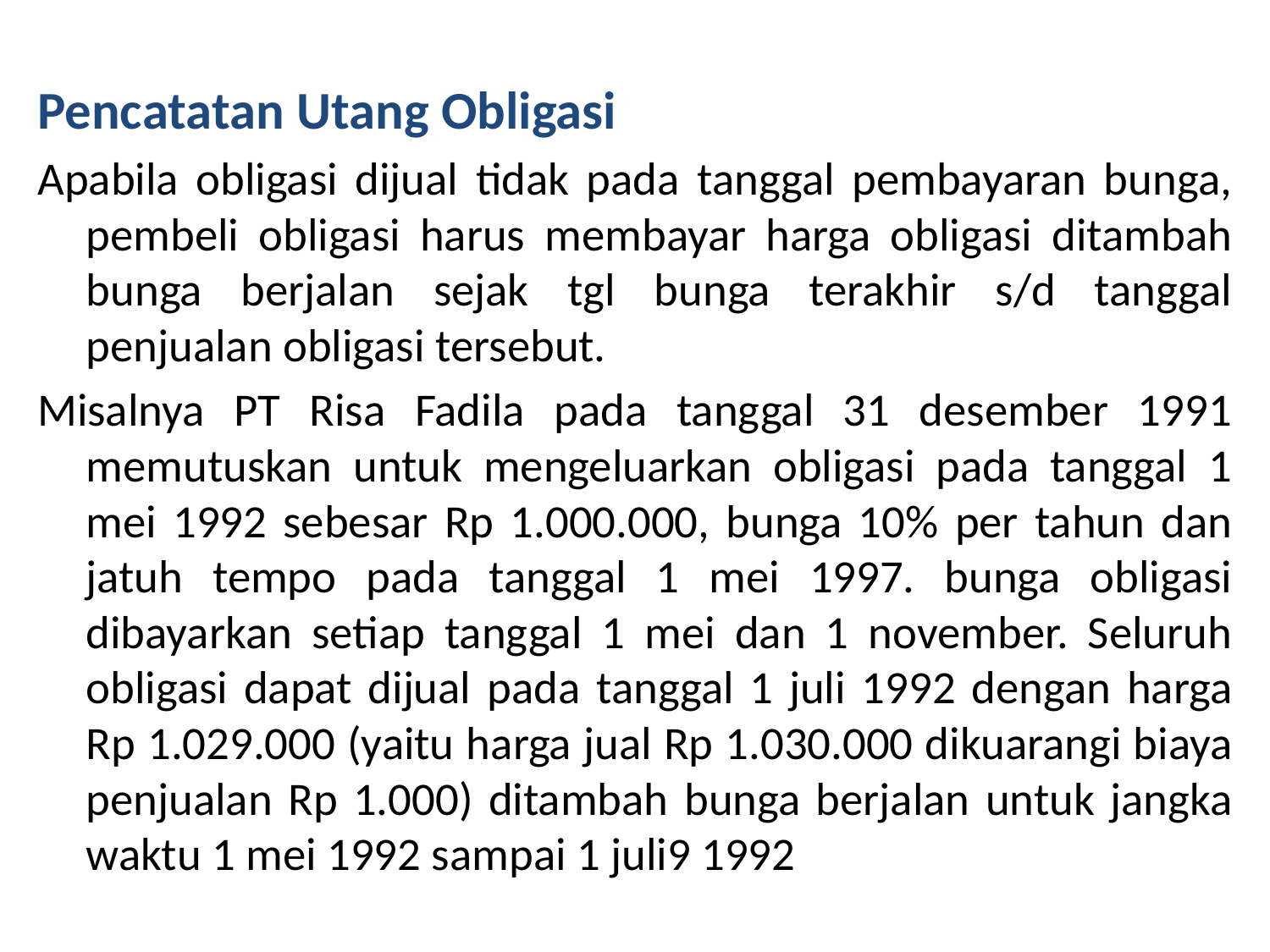

Pencatatan Utang Obligasi
Apabila obligasi dijual tidak pada tanggal pembayaran bunga, pembeli obligasi harus membayar harga obligasi ditambah bunga berjalan sejak tgl bunga terakhir s/d tanggal penjualan obligasi tersebut.
Misalnya PT Risa Fadila pada tanggal 31 desember 1991 memutuskan untuk mengeluarkan obligasi pada tanggal 1 mei 1992 sebesar Rp 1.000.000, bunga 10% per tahun dan jatuh tempo pada tanggal 1 mei 1997. bunga obligasi dibayarkan setiap tanggal 1 mei dan 1 november. Seluruh obligasi dapat dijual pada tanggal 1 juli 1992 dengan harga Rp 1.029.000 (yaitu harga jual Rp 1.030.000 dikuarangi biaya penjualan Rp 1.000) ditambah bunga berjalan untuk jangka waktu 1 mei 1992 sampai 1 juli9 1992